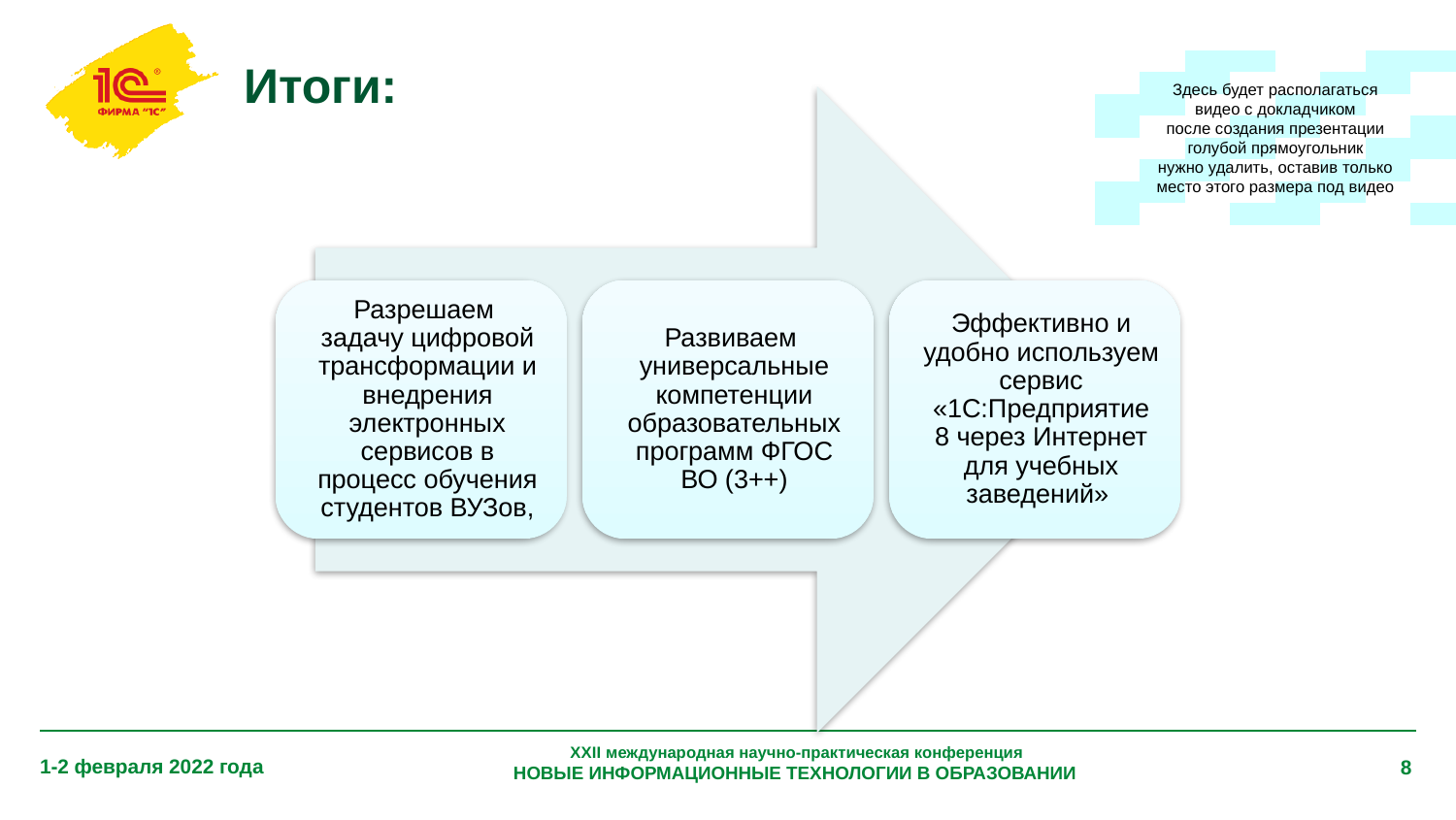

# Итоги:
Здесь будет располагаться
видео с докладчиком
после создания презентации
голубой прямоугольник
нужно удалить, оставив только
место этого размера под видео
Разрешаем  задачу цифровой трансформации и внедрения электронных сервисов в процесс обучения студентов ВУЗов,
Развиваем  универсальные компетенции образовательных программ ФГОС ВО (3++)
Эффективно и удобно используем сервис «1С:Предприятие 8 через Интернет для учебных заведений»
XXII международная научно-практическая конференция
НОВЫЕ ИНФОРМАЦИОННЫЕ ТЕХНОЛОГИИ В ОБРАЗОВАНИИ
1-2 февраля 2022 года
8